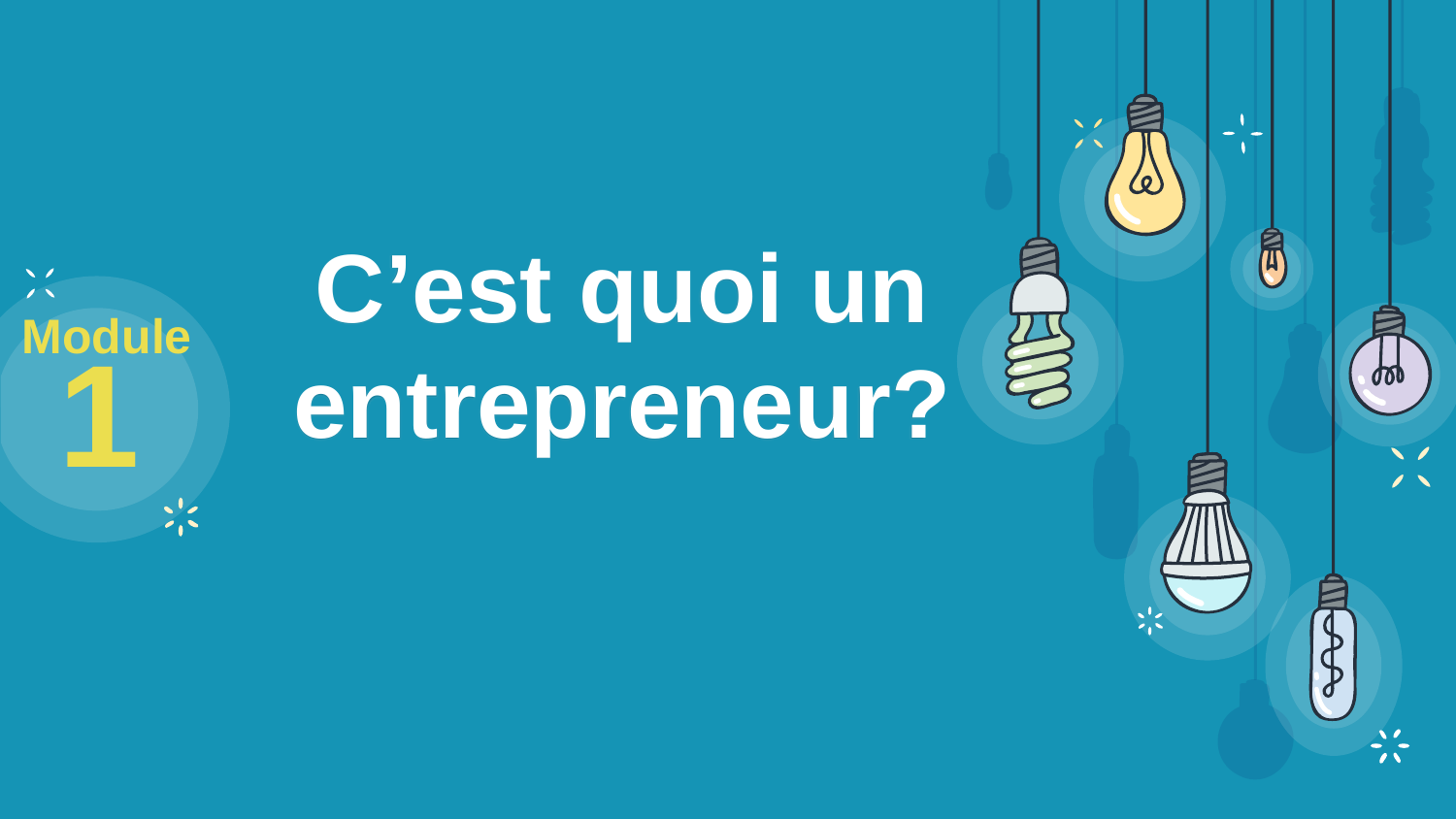

Module
1
# C’est quoi un entrepreneur?